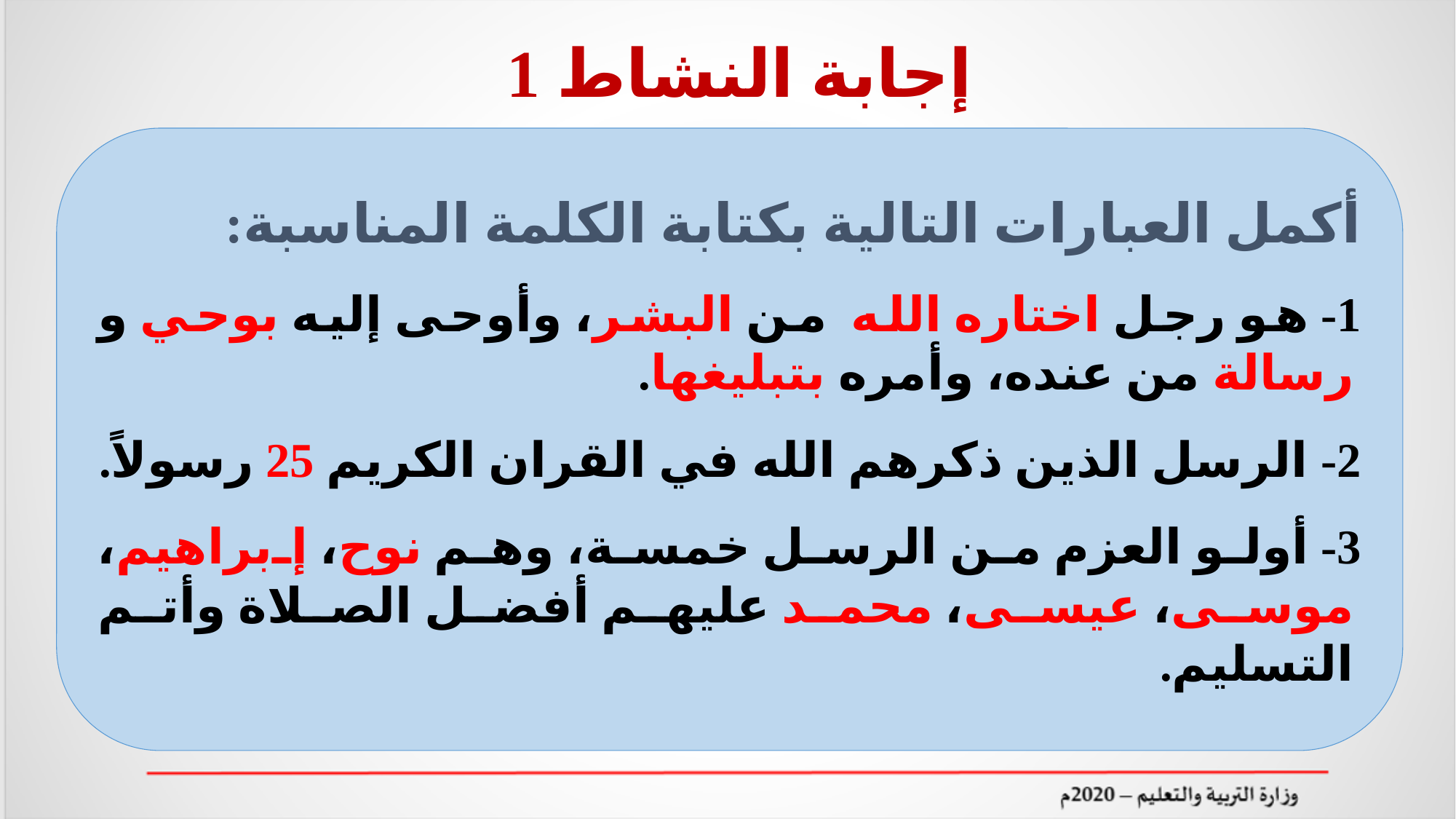

# إجابة النشاط 1
أكمل العبارات التالية بكتابة الكلمة المناسبة:

1- هو رجل اختاره الله  من البشر، وأوحى إليه بوحي و رسالة من عنده، وأمره بتبليغها.

2- الرسل الذين ذكرهم الله في القران الكريم 25 رسولاً.

3- أولو العزم من الرسل خمسة، وهم نوح، إبراهيم، موسى، عيسى، محمد عليهم أفضل الصلاة وأتم التسليم.